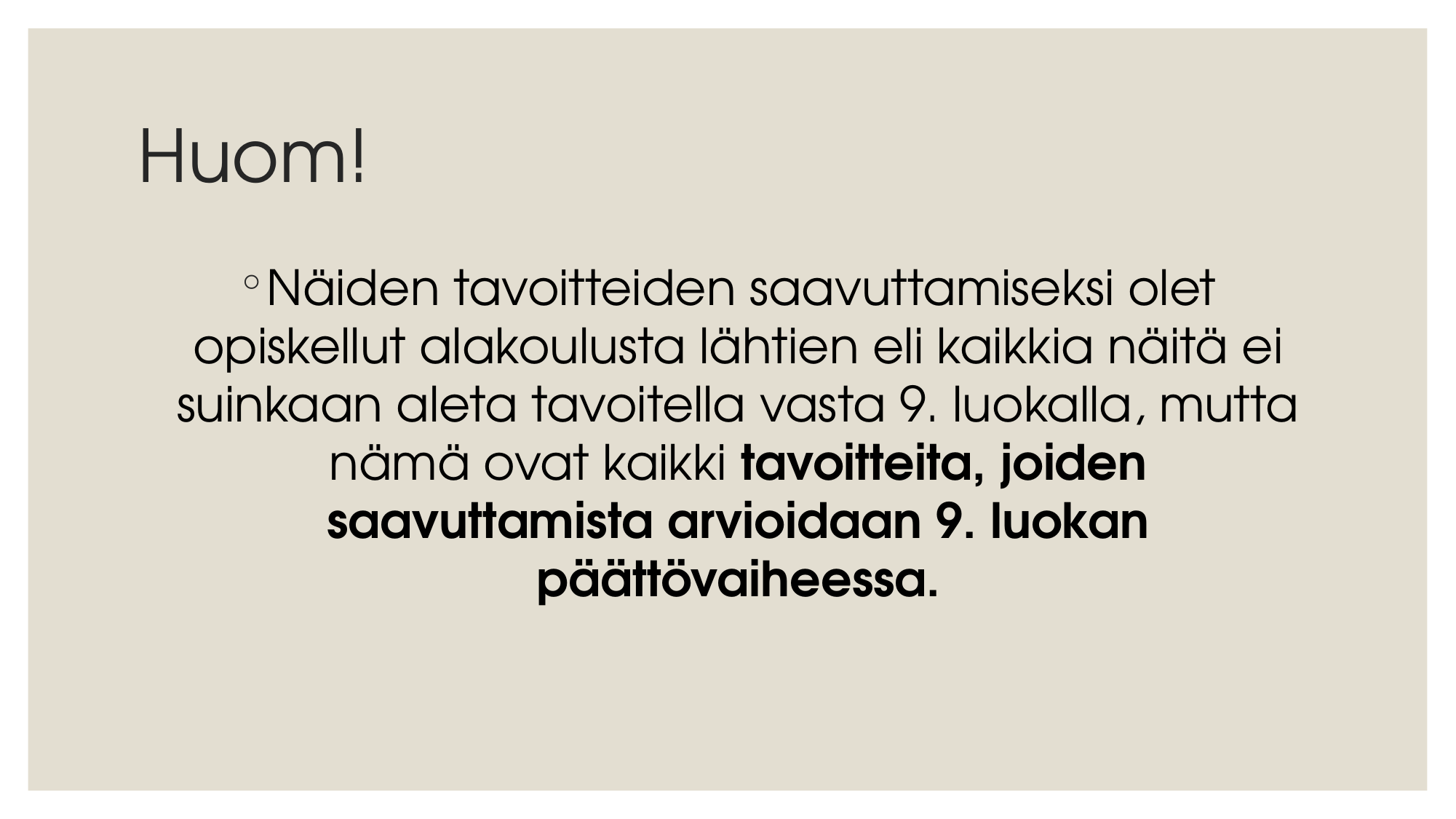

# Huom!
Näiden tavoitteiden saavuttamiseksi olet opiskellut alakoulusta lähtien eli kaikkia näitä ei suinkaan aleta tavoitella vasta 9. luokalla, mutta nämä ovat kaikki tavoitteita, joiden saavuttamista arvioidaan 9. luokan päättövaiheessa.